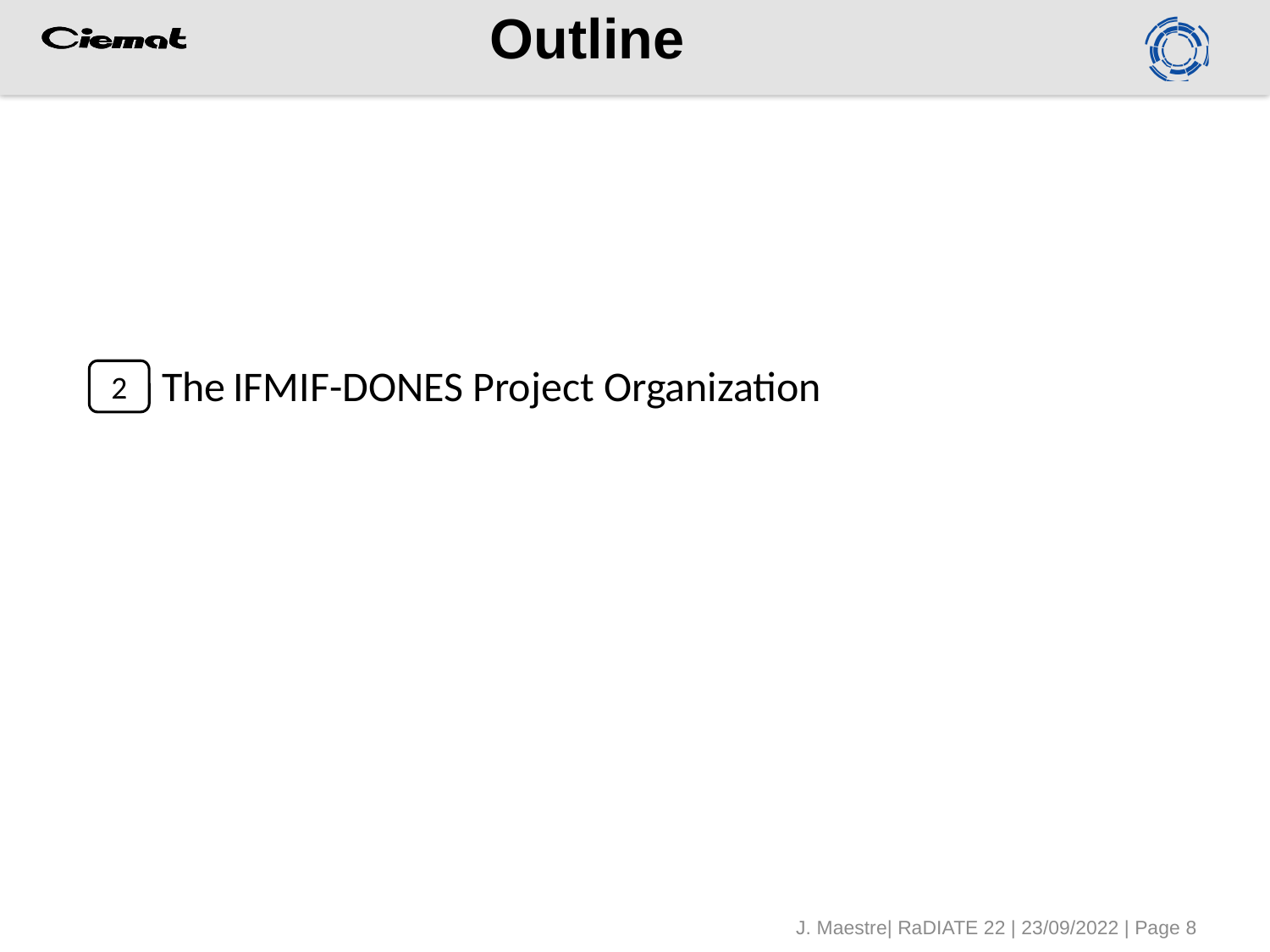

# Outline
The IFMIF-DONES Project Organization
2
J. Maestre| RaDIATE 22 | 23/09/2022 | Page 8